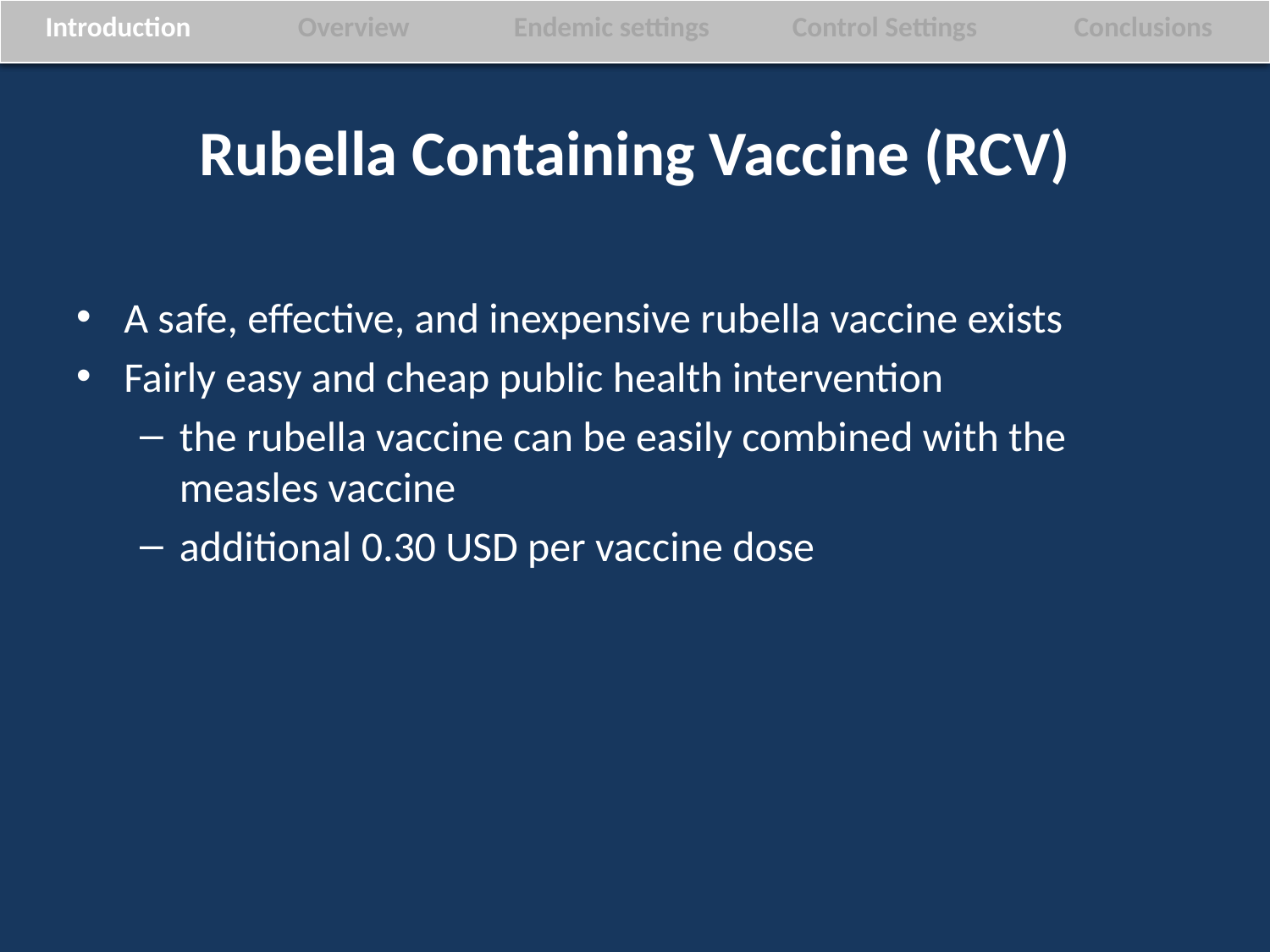

| Introduction | Overview | Endemic settings | Control Settings | Conclusions |
| --- | --- | --- | --- | --- |
# Rubella Containing Vaccine (RCV)
A safe, effective, and inexpensive rubella vaccine exists
Fairly easy and cheap public health intervention
the rubella vaccine can be easily combined with the measles vaccine
additional 0.30 USD per vaccine dose